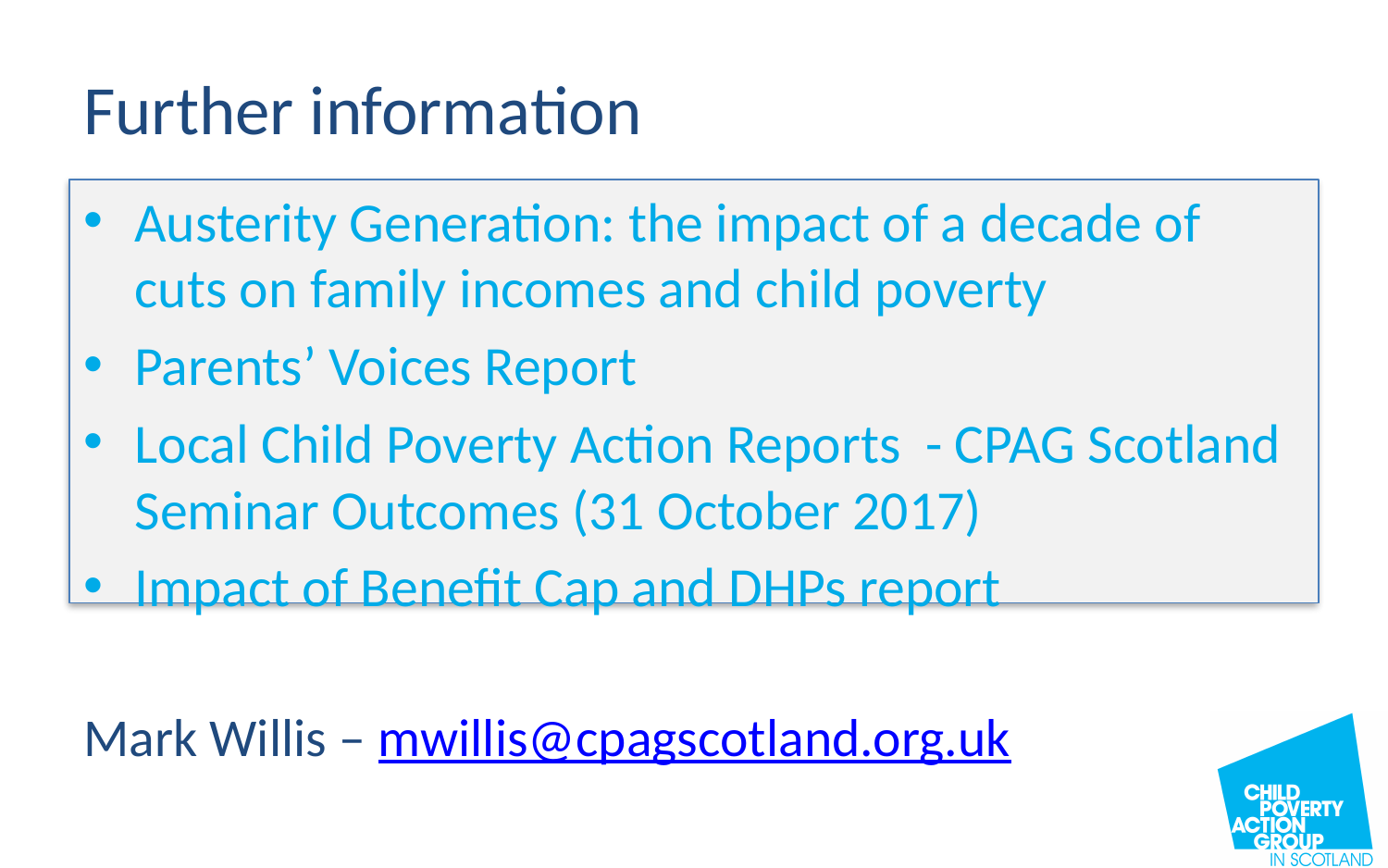

# Further information

Austerity Generation: the impact of a decade of cuts on family incomes and child poverty
Parents’ Voices Report
Local Child Poverty Action Reports  - CPAG Scotland Seminar Outcomes (31 October 2017)
Impact of Benefit Cap and DHPs report

Mark Willis – mwillis@cpagscotland.org.uk